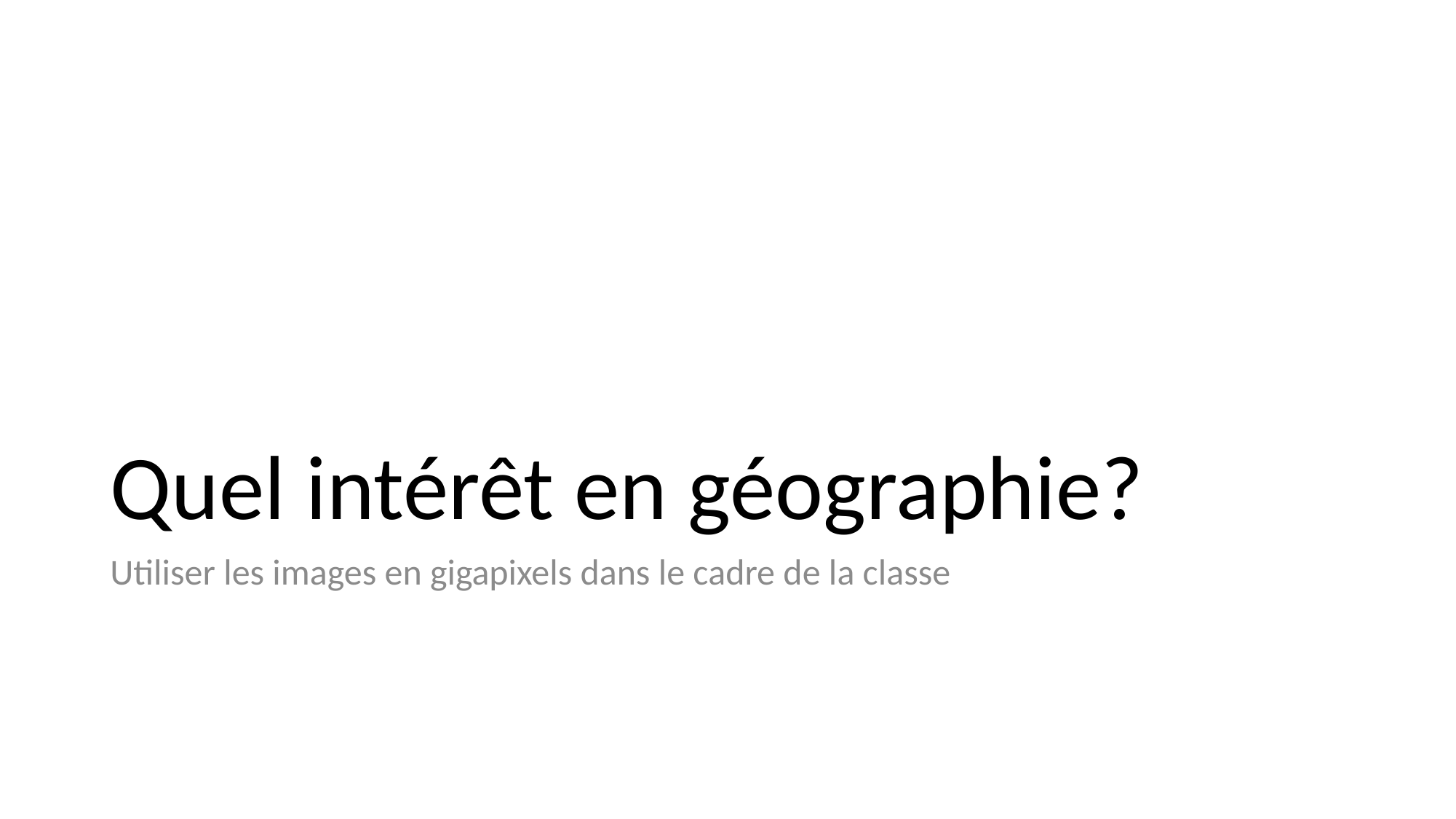

# Quel intérêt en géographie?
Utiliser les images en gigapixels dans le cadre de la classe